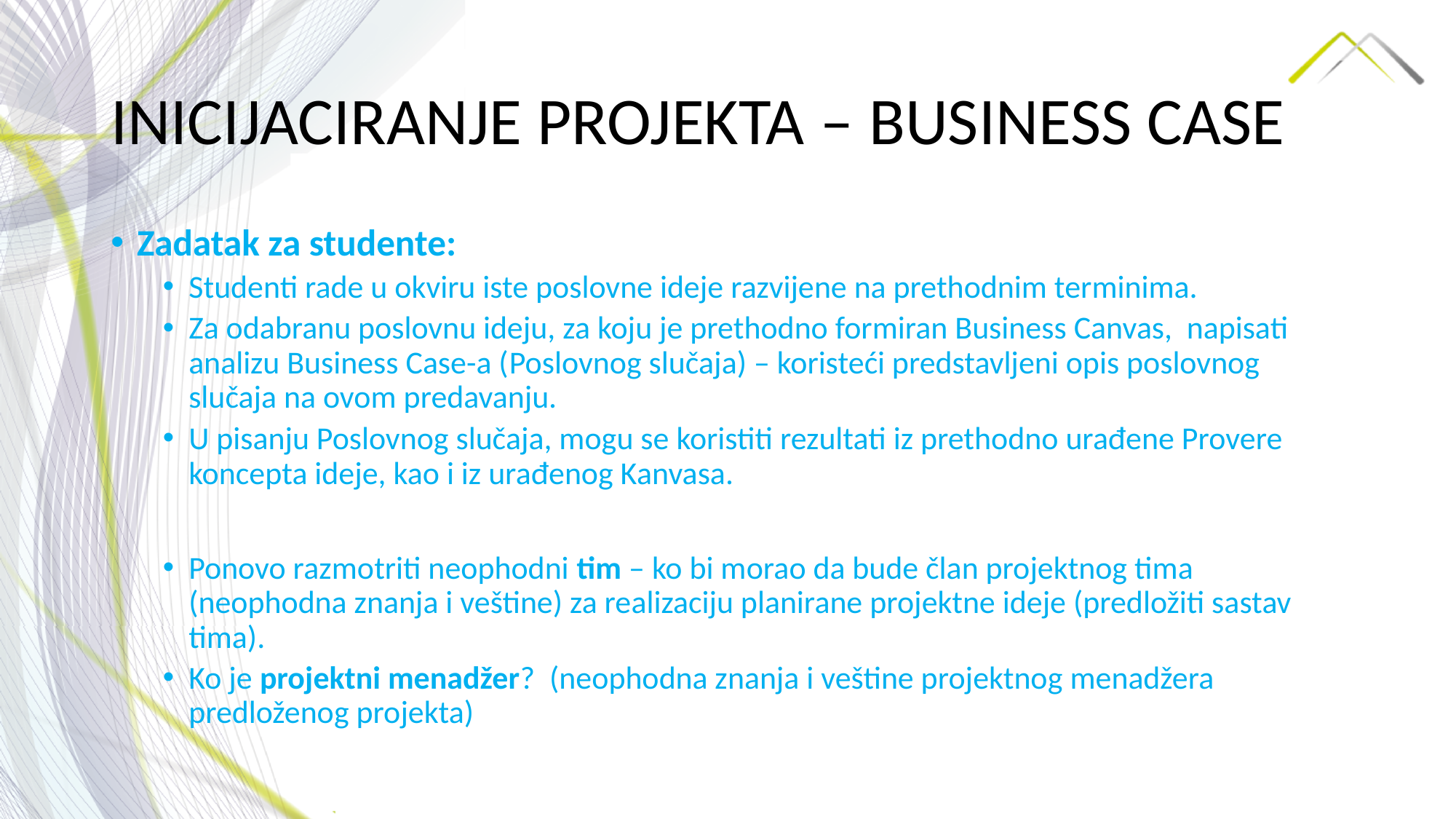

# INICIJACIRANJE PROJEKTA – BUSINESS CASE
Zadatak za studente:
Studenti rade u okviru iste poslovne ideje razvijene na prethodnim terminima.
Za odabranu poslovnu ideju, za koju je prethodno formiran Business Canvas,  napisati analizu Business Case-a (Poslovnog slučaja) – koristeći predstavljeni opis poslovnog slučaja na ovom predavanju.
U pisanju Poslovnog slučaja, mogu se koristiti rezultati iz prethodno urađene Provere koncepta ideje, kao i iz urađenog Kanvasa.

Ponovo razmotriti neophodni tim – ko bi morao da bude član projektnog tima (neophodna znanja i veštine) za realizaciju planirane projektne ideje (predložiti sastav tima).
Ko je projektni menadžer?  (neophodna znanja i veštine projektnog menadžera predloženog projekta)